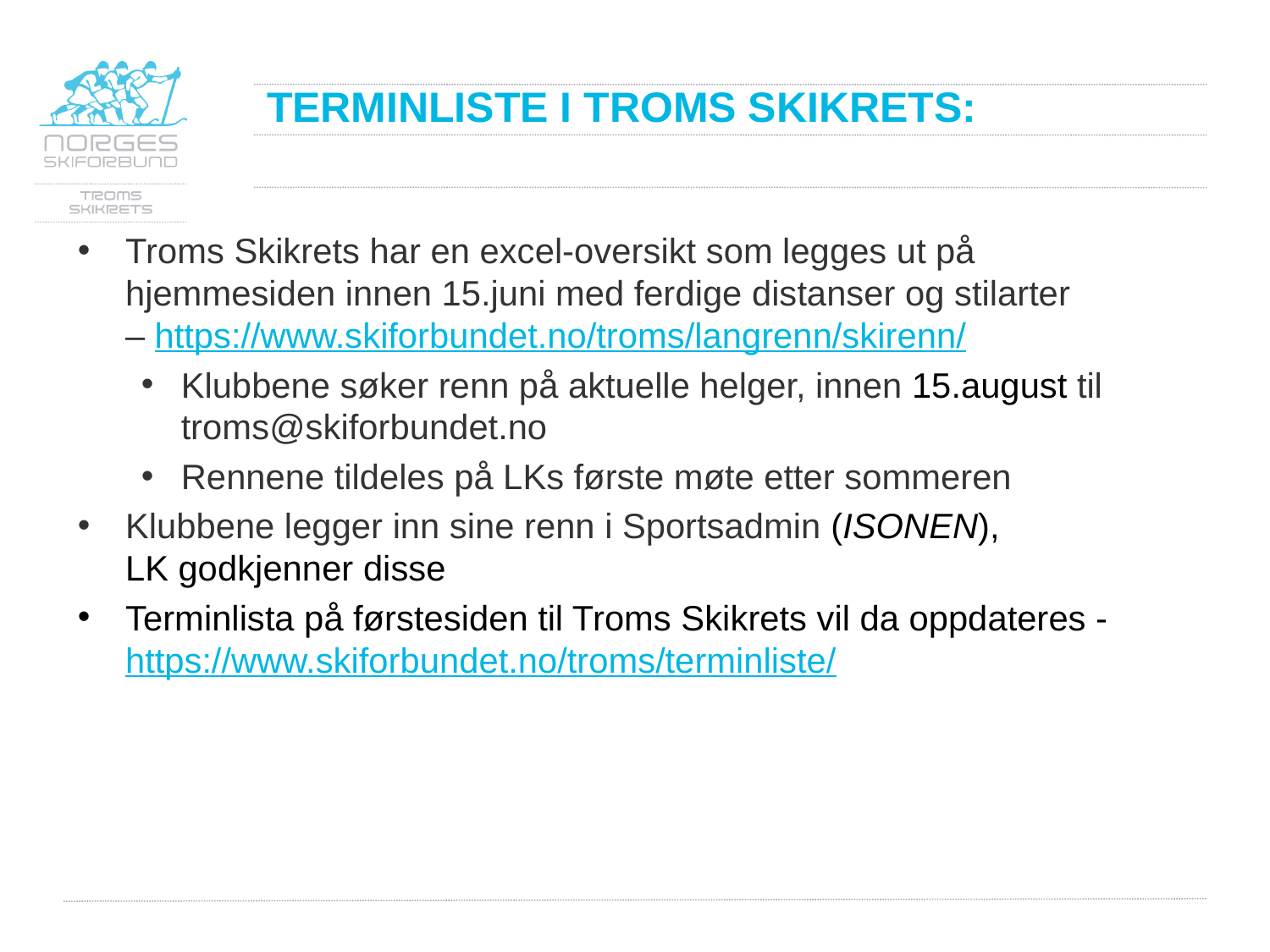

# TERMINLISTE I TROMS SKIKRETS:
Troms Skikrets har en excel-oversikt som legges ut på hjemmesiden innen 15.juni med ferdige distanser og stilarter
– https://www.skiforbundet.no/troms/langrenn/skirenn/
Klubbene søker renn på aktuelle helger, innen 15.august til troms@skiforbundet.no
Rennene tildeles på LKs første møte etter sommeren
Klubbene legger inn sine renn i Sportsadmin (ISONEN),
LK godkjenner disse
Terminlista på førstesiden til Troms Skikrets vil da oppdateres - https://www.skiforbundet.no/troms/terminliste/